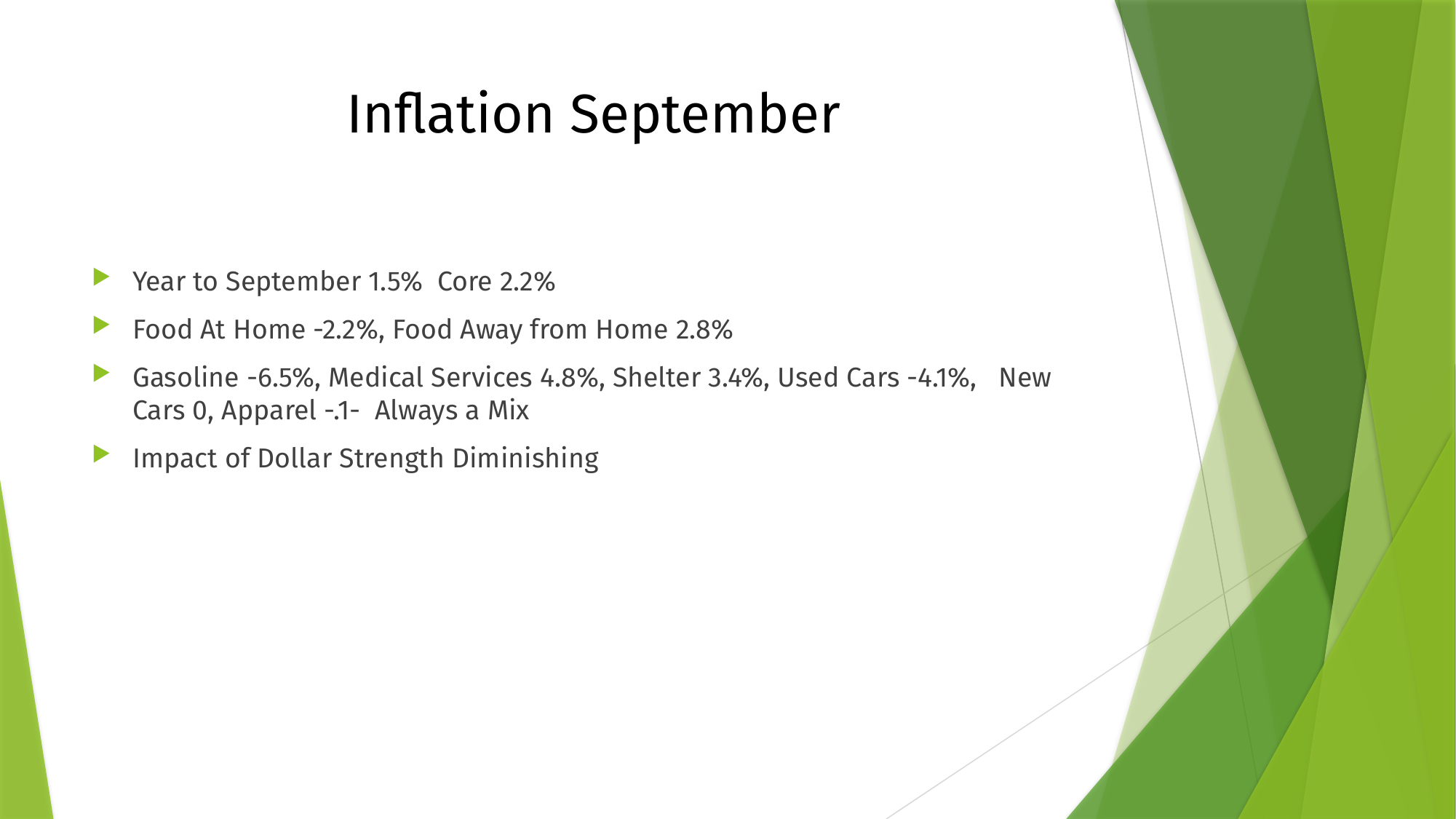

# Inflation September
Year to September 1.5%  Core 2.2%
Food At Home -2.2%, Food Away from Home 2.8%
Gasoline -6.5%, Medical Services 4.8%, Shelter 3.4%, Used Cars -4.1%,   New Cars 0, Apparel -.1-  Always a Mix
Impact of Dollar Strength Diminishing